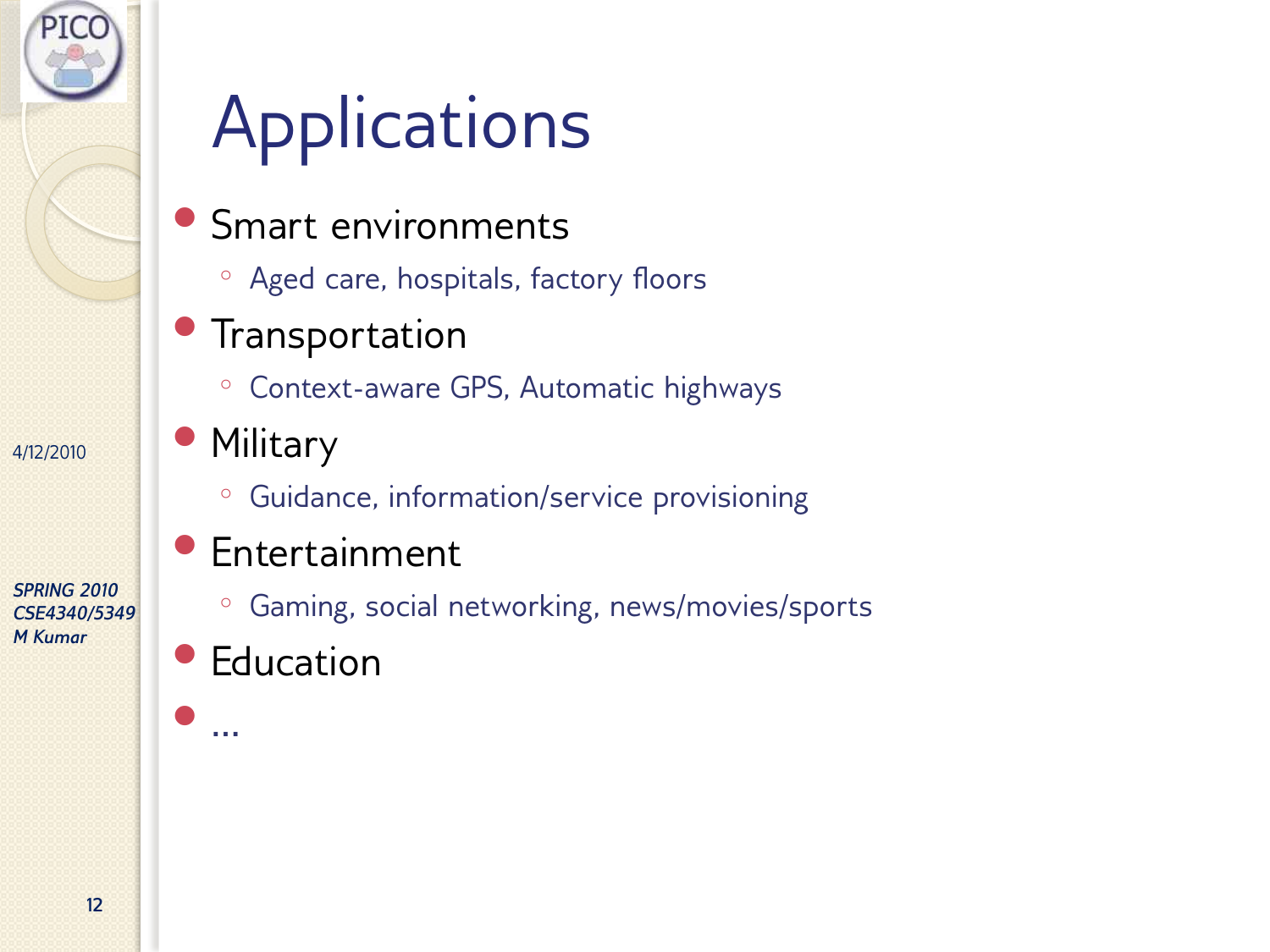

# Applications
Smart environments
Aged care, hospitals, factory floors
Transportation
Context-aware GPS, Automatic highways
Military
Guidance, information/service provisioning
Entertainment
Gaming, social networking, news/movies/sports
Education
…